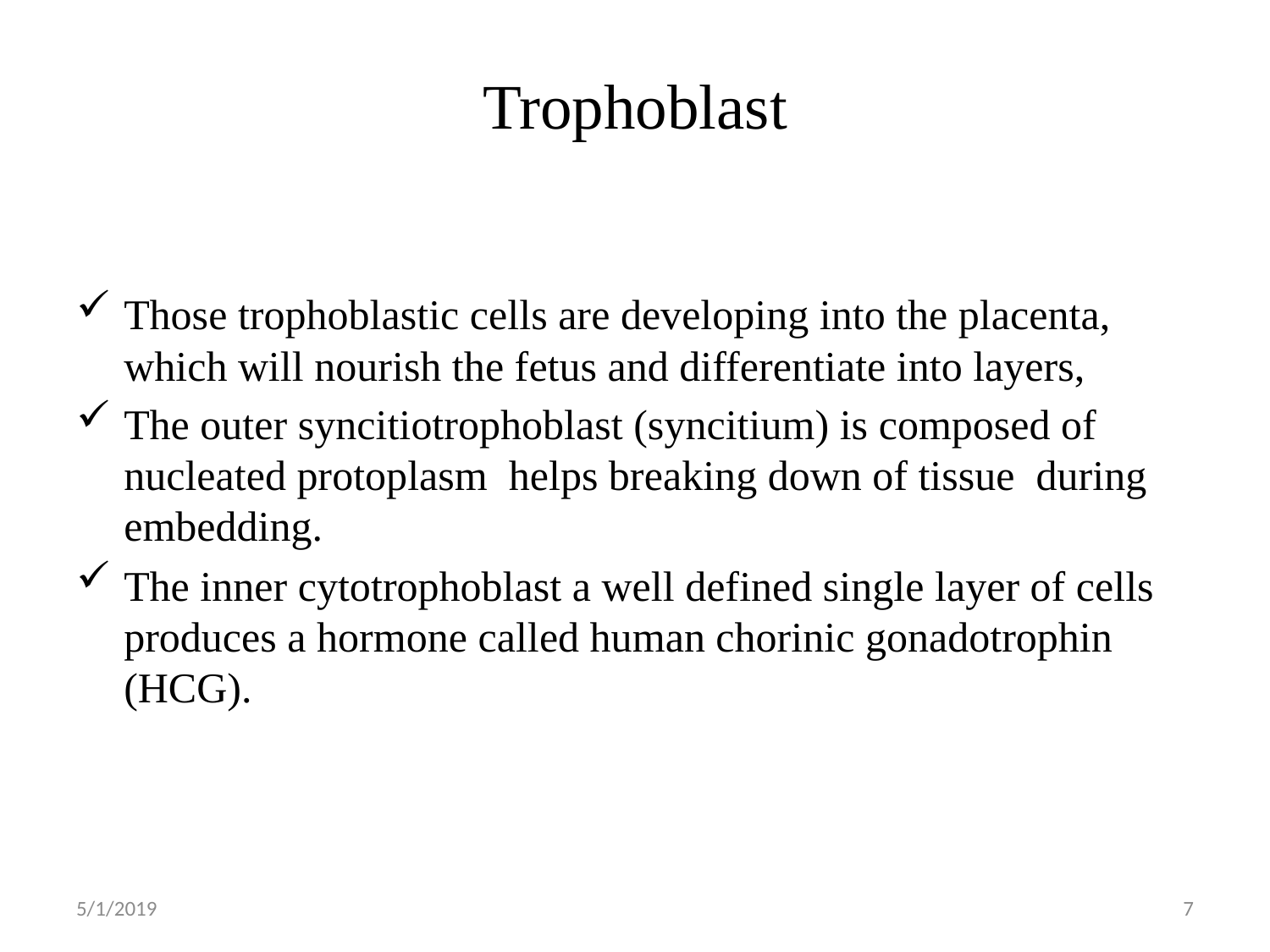

# Trophoblast

Those trophoblastic cells are developing into the placenta, which will nourish the fetus and differentiate into layers,
The outer syncitiotrophoblast (syncitium) is composed of nucleated protoplasm  helps breaking down of tissue  during embedding.
The inner cytotrophoblast a well defined single layer of cells  produces a hormone called human chorinic gonadotrophin (HCG).
5/1/2019
7